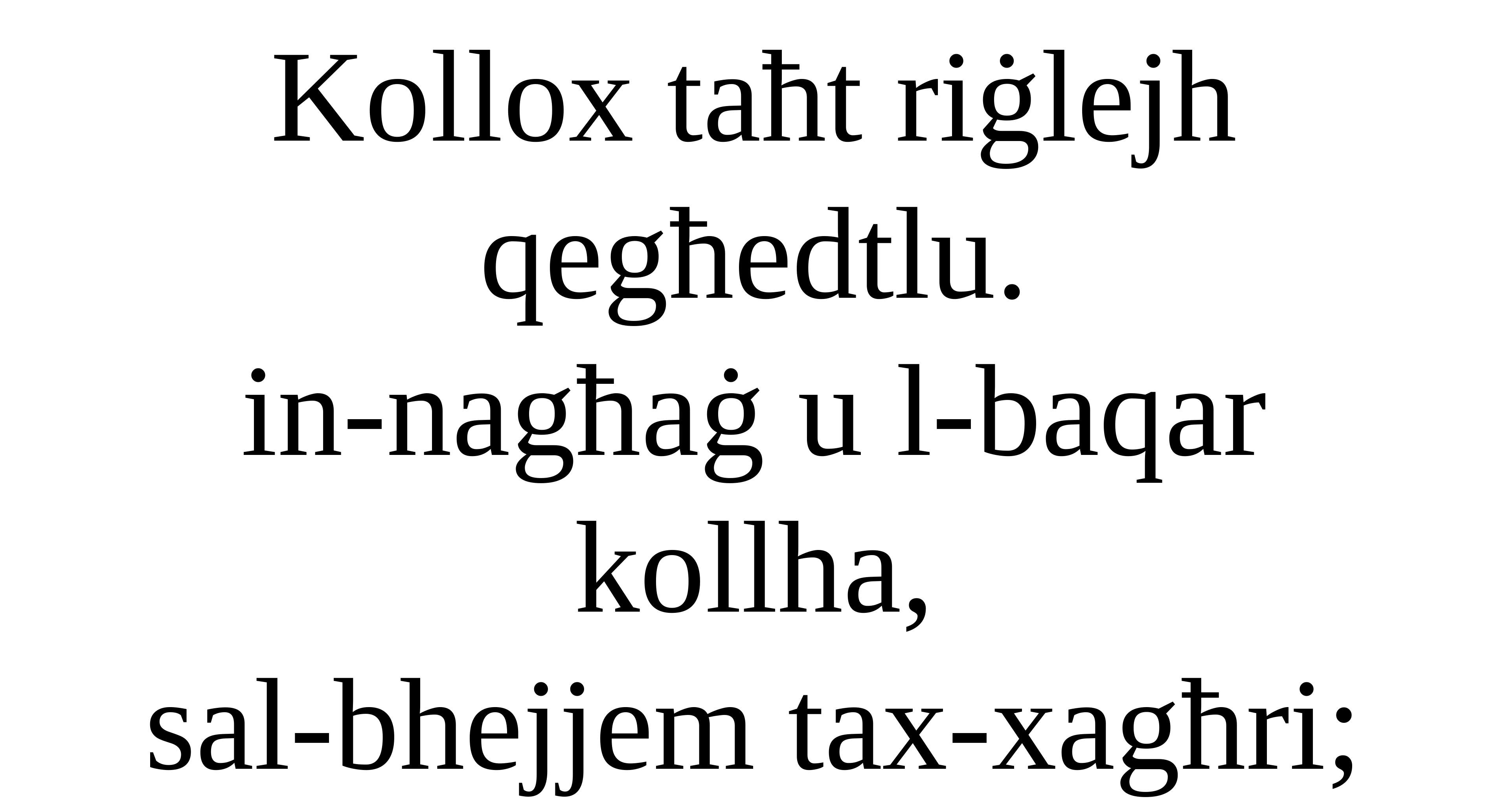

Kollox taħt riġlejh qegħedtlu.
in-nagħaġ u l-baqar kollha,
sal-bhejjem tax-xagħri;